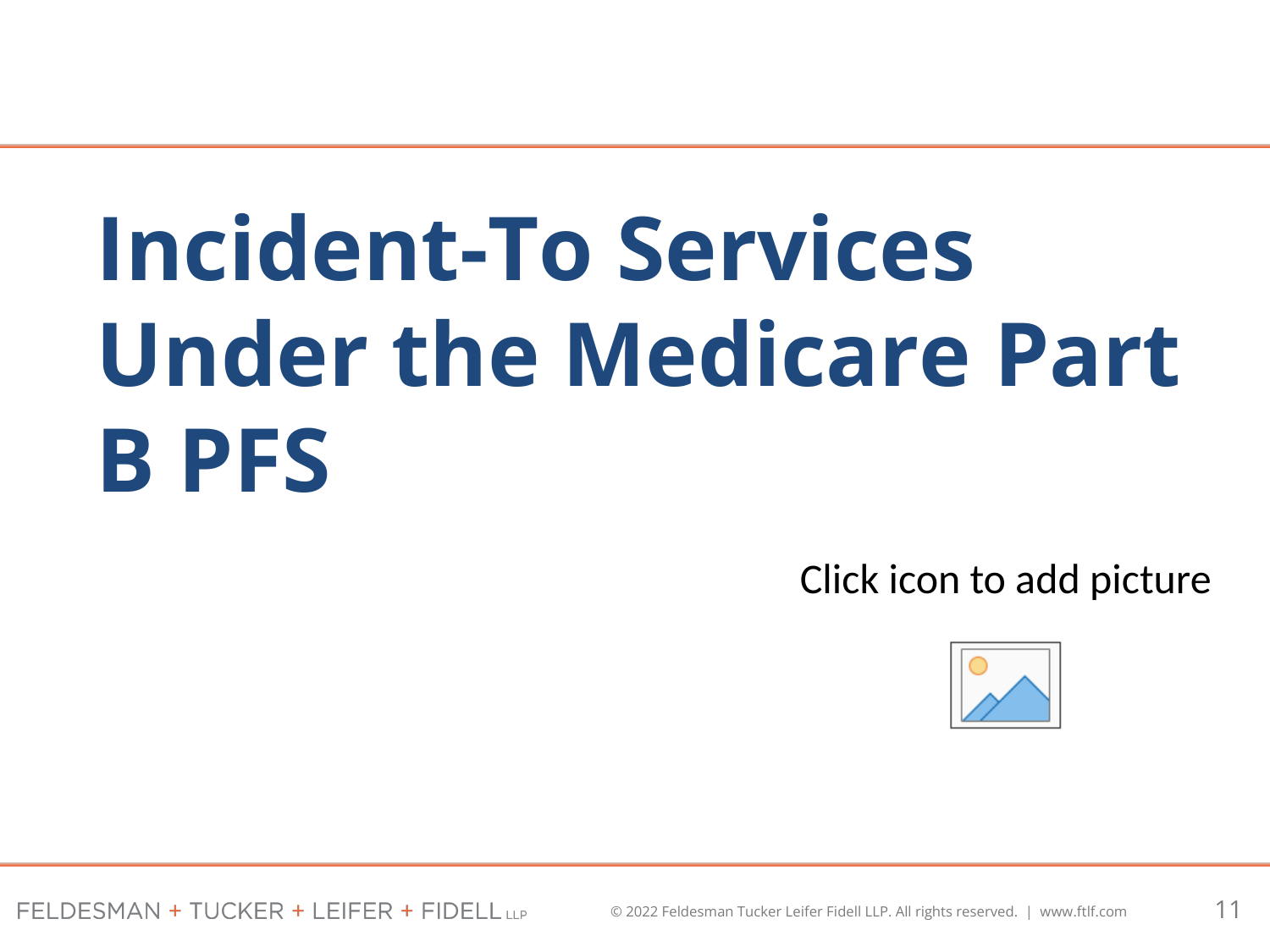

Incident-To Services Under the Medicare Part B PFS

11